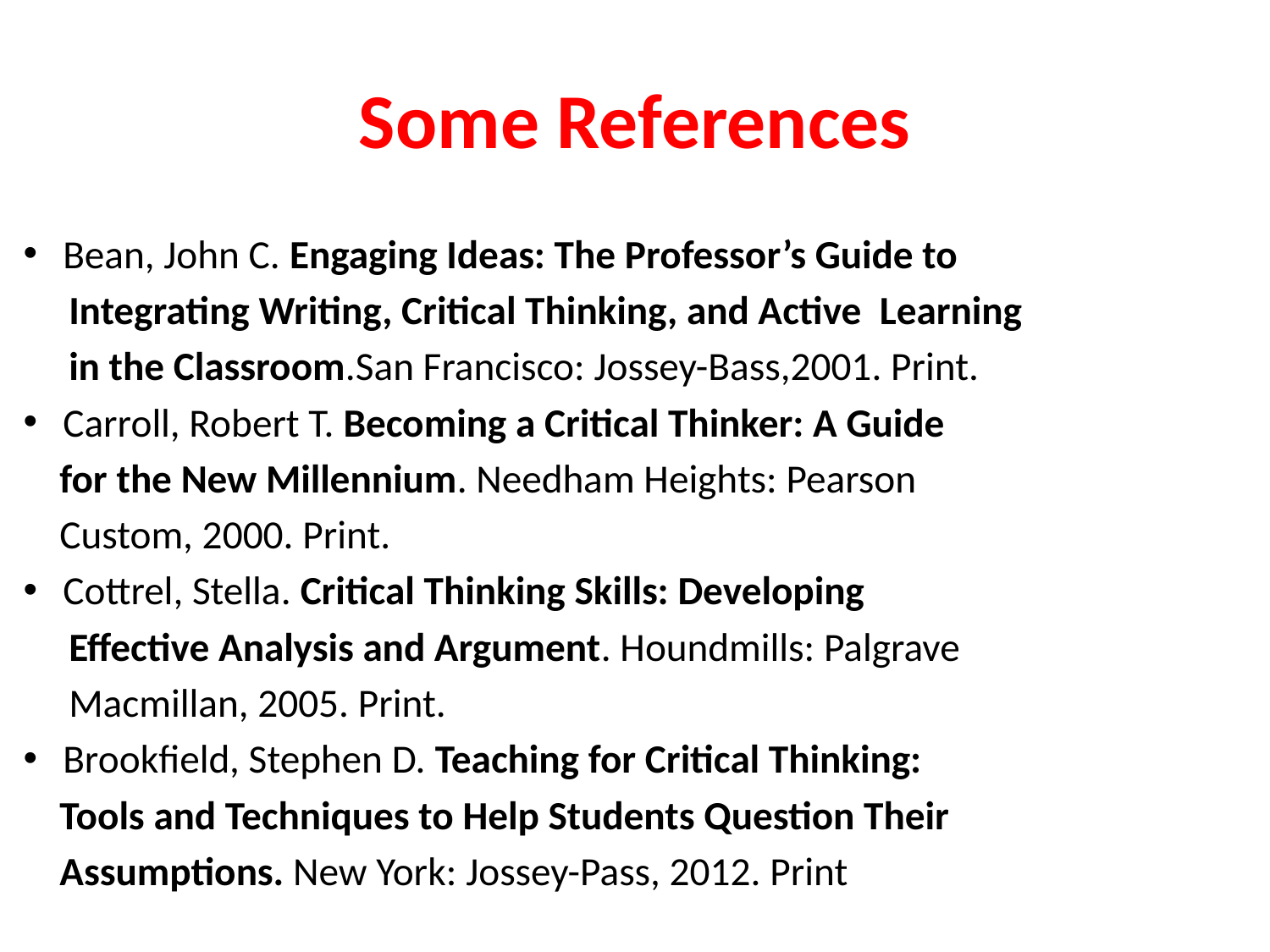

# Some References
Bean, John C. Engaging Ideas: The Professor’s Guide to
     Integrating Writing, Critical Thinking, and Active  Learning
     in the Classroom.San Francisco: Jossey-Bass,2001. Print.
Carroll, Robert T. Becoming a Critical Thinker: A Guide
    for the New Millennium. Needham Heights: Pearson
    Custom, 2000. Print.
Cottrel, Stella. Critical Thinking Skills: Developing
     Effective Analysis and Argument. Houndmills: Palgrave
     Macmillan, 2005. Print.
Brookfield, Stephen D. Teaching for Critical Thinking:
    Tools and Techniques to Help Students Question Their
    Assumptions. New York: Jossey-Pass, 2012. Print